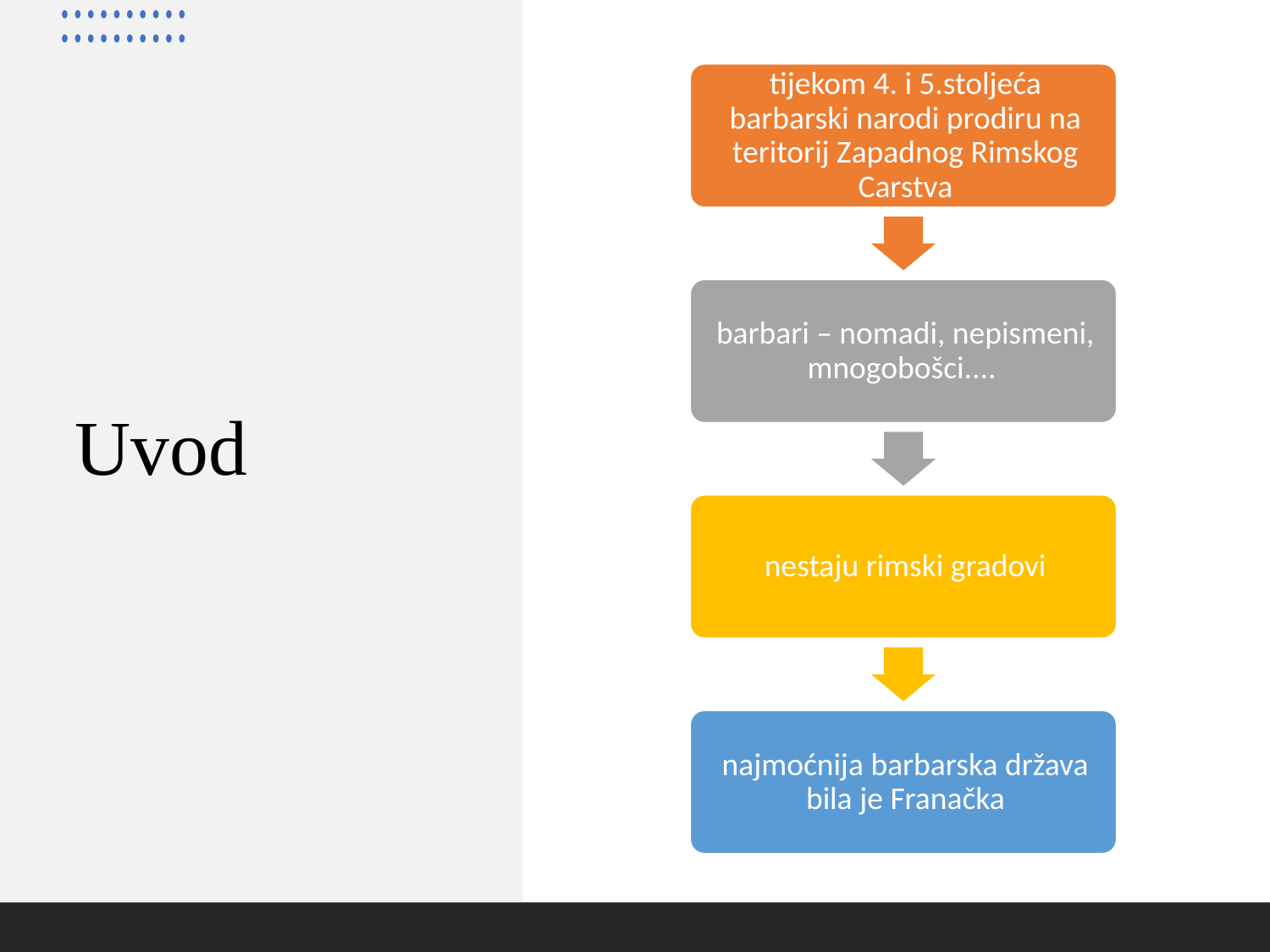

tijekom 4. i 5.stoljeća barbarski narodi prodiru na teritorij Zapadnog Rimskog Carstva

barbari – nomadi, nepismeni, mnogobošci....

nestaju rimski gradovi

najmoćnija barbarska država bila je Franačka
# Uvod